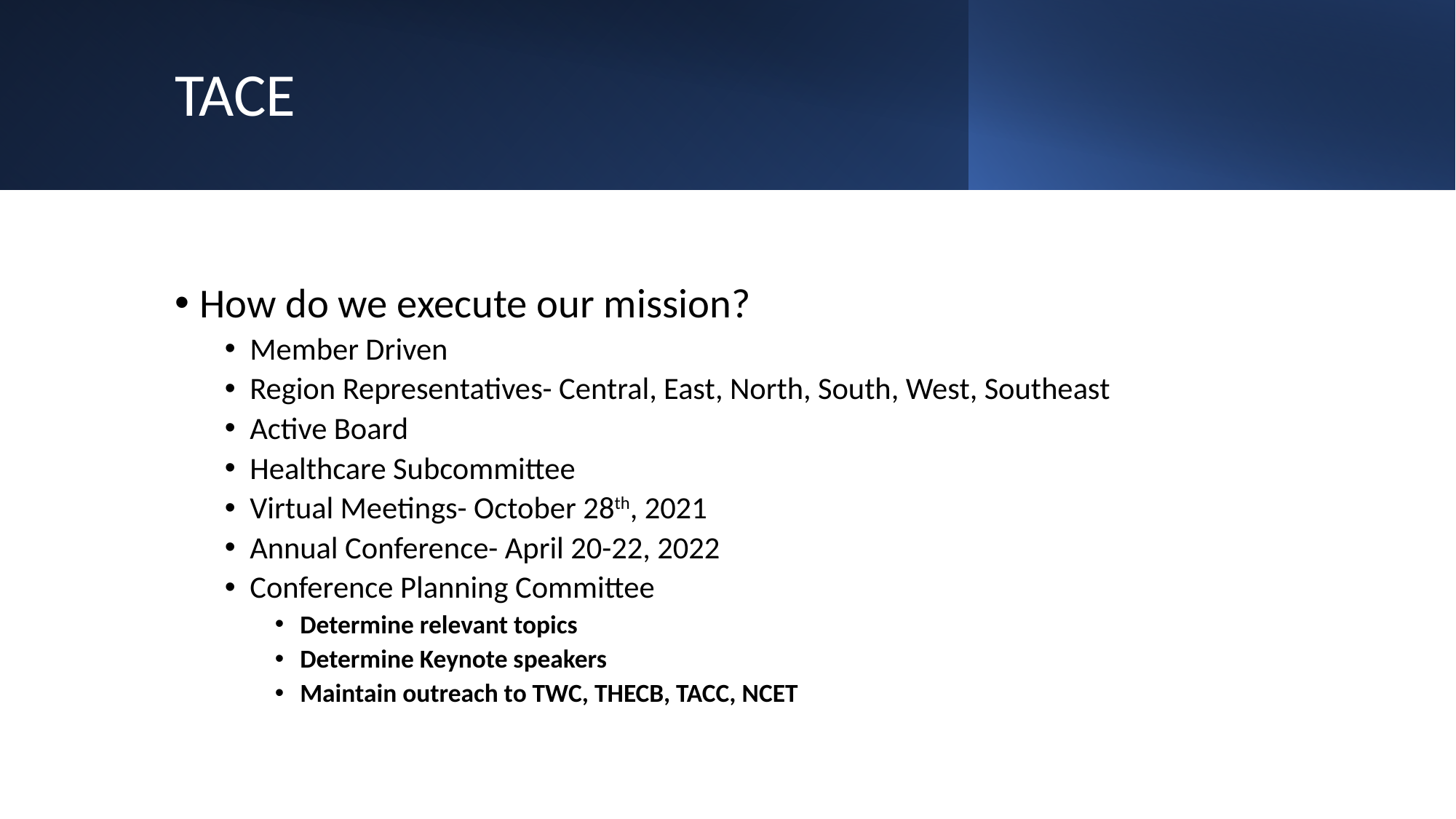

# TACE
How do we execute our mission?
Member Driven
Region Representatives- Central, East, North, South, West, Southeast
Active Board
Healthcare Subcommittee
Virtual Meetings- October 28th, 2021
Annual Conference- April 20-22, 2022
Conference Planning Committee
Determine relevant topics
Determine Keynote speakers
Maintain outreach to TWC, THECB, TACC, NCET